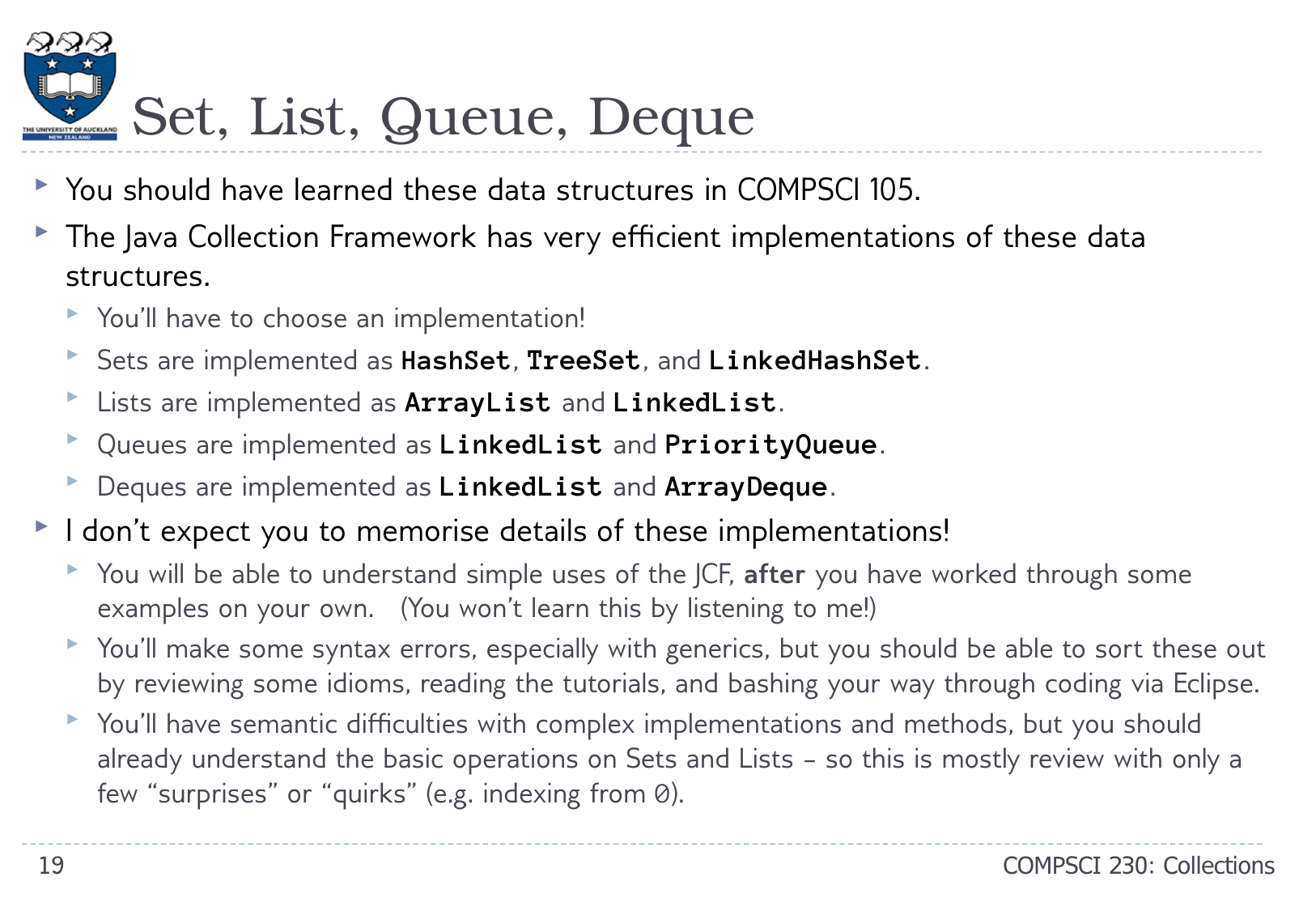

# Set, List, Queue, Deque
You should have learned these data structures in COMPSCI 105.
The Java Collection Framework has very efficient implementations of these data structures.
You’ll have to choose an implementation!
Sets are implemented as HashSet, TreeSet, and LinkedHashSet.
Lists are implemented as ArrayList and LinkedList.
Queues are implemented as LinkedList and PriorityQueue.
Deques are implemented as LinkedList and ArrayDeque.
I don’t expect you to memorise details of these implementations!
You will be able to understand simple uses of the JCF, after you have worked through some examples on your own.   (You won’t learn this by listening to me!)
You’ll make some syntax errors, especially with generics, but you should be able to sort these out by reviewing some idioms, reading the tutorials, and bashing your way through coding via Eclipse.
You’ll have semantic difficulties with complex implementations and methods, but you should already understand the basic operations on Sets and Lists – so this is mostly review with only a few “surprises” or “quirks” (e.g. indexing from 0).
19
COMPSCI 230: Collections